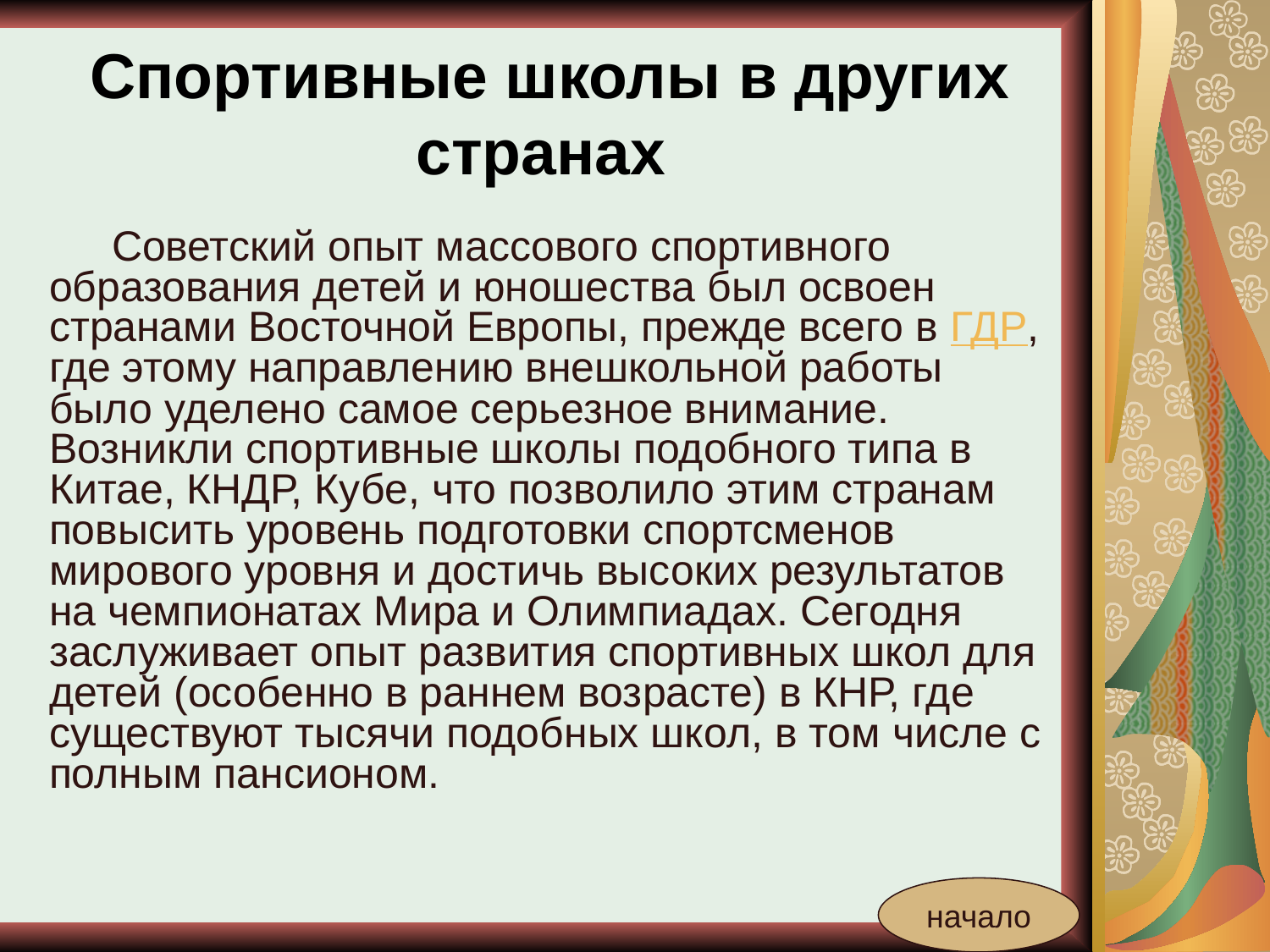

# Спортивные школы в других странах
Советский опыт массового спортивного образования детей и юношества был освоен странами Восточной Европы, прежде всего в ГДР, где этому направлению внешкольной работы было уделено самое серьезное внимание. Возникли спортивные школы подобного типа в Китае, КНДР, Кубе, что позволило этим странам повысить уровень подготовки спортсменов мирового уровня и достичь высоких результатов на чемпионатах Мира и Олимпиадах. Сегодня заслуживает опыт развития спортивных школ для детей (особенно в раннем возрасте) в КНР, где существуют тысячи подобных школ, в том числе с полным пансионом.
начало